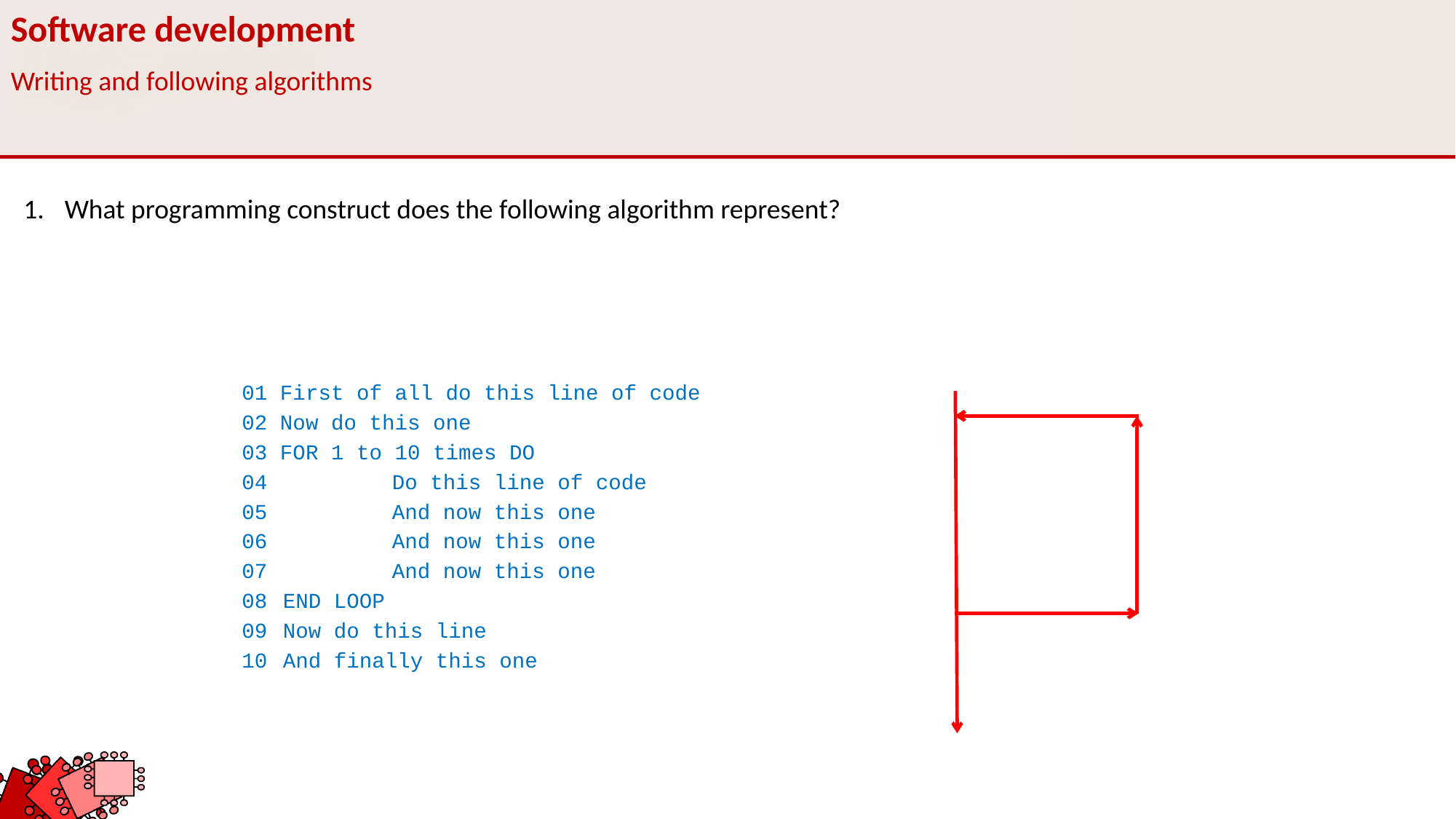

Software development
Writing and following algorithms
What programming construct does the following algorithm represent?

01 First of all do this line of code
02 Now do this one
03 FOR 1 to 10 times DO
04 		Do this line of code
05 		And now this one
06		And now this one
07 		And now this one
08 	END LOOP
09 	Now do this line
10	And finally this one